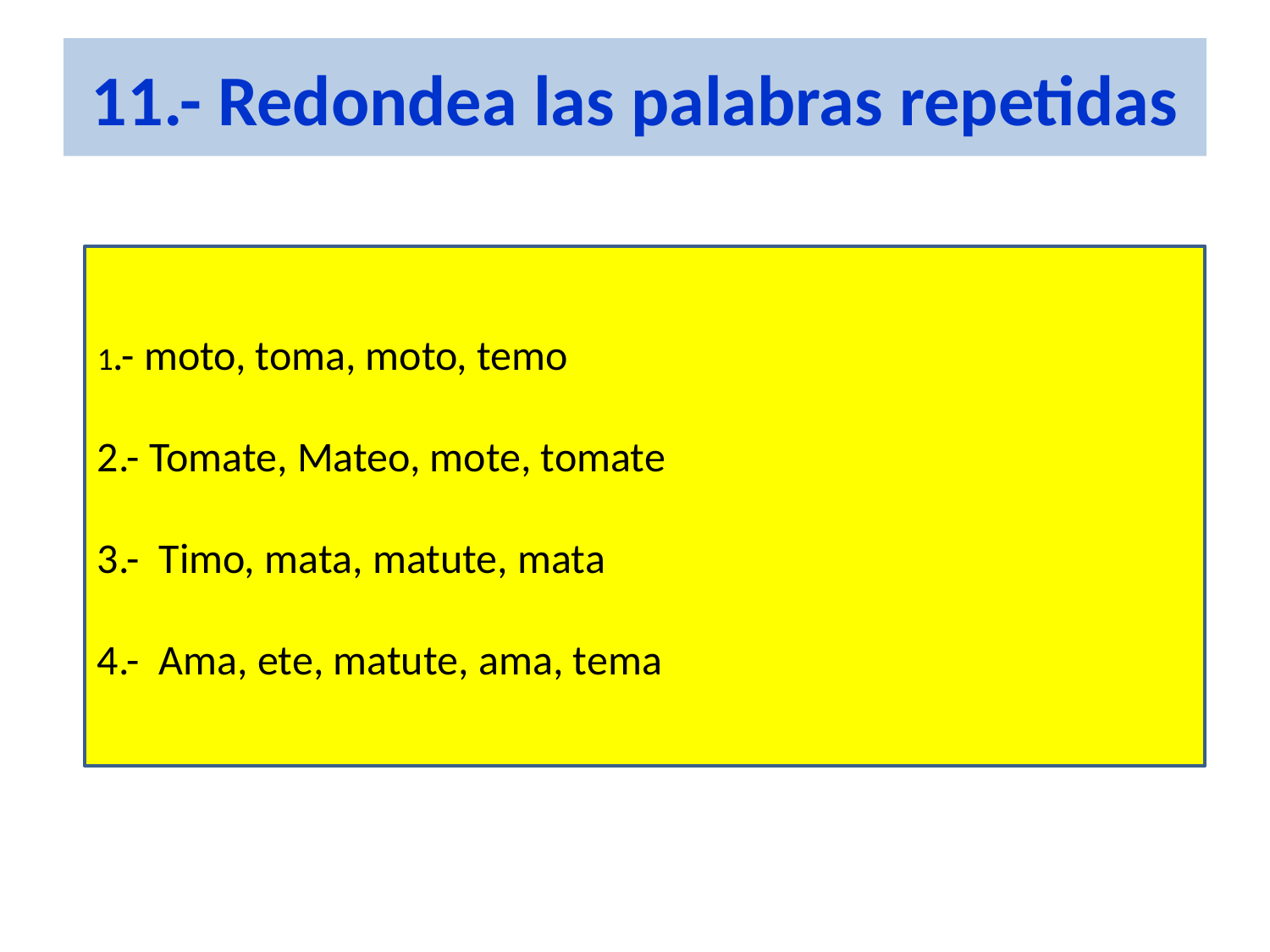

# 11.- Redondea las palabras repetidas
1.- moto, toma, moto, temo

2.- Tomate, Mateo, mote, tomate

3.-  Timo, mata, matute, mata

4.-  Ama, ete, matute, ama, tema